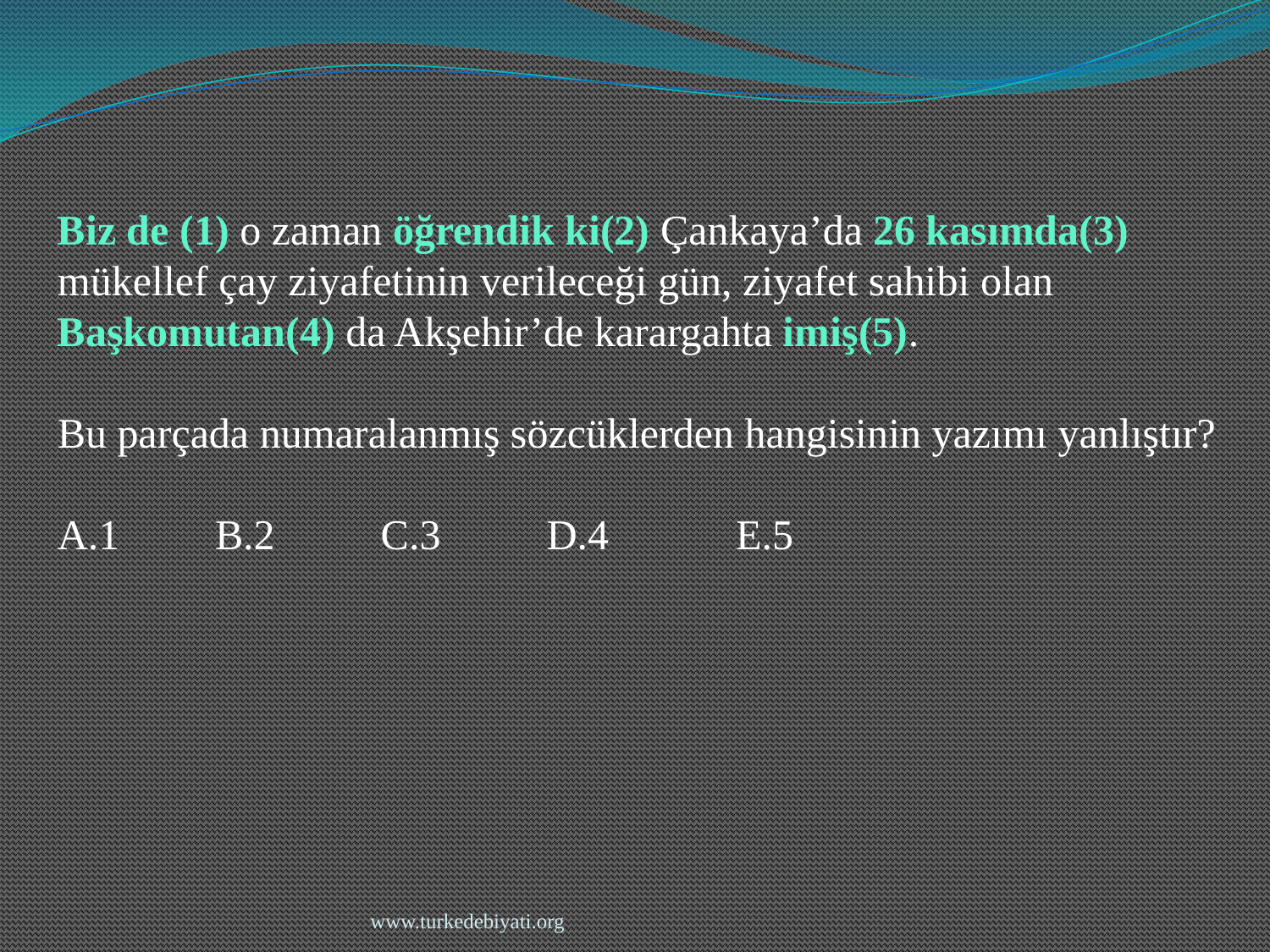

Biz de (1) o zaman öğrendik ki(2) Çankaya’da 26 kasımda(3) mükellef çay ziyafetinin verileceği gün, ziyafet sahibi olan Başkomutan(4) da Akşehir’de karargahta imiş(5).

Bu parçada numaralanmış sözcüklerden hangisinin yazımı yanlıştır?

A.1         B.2          C.3          D.4            E.5

www.turkedebiyati.org